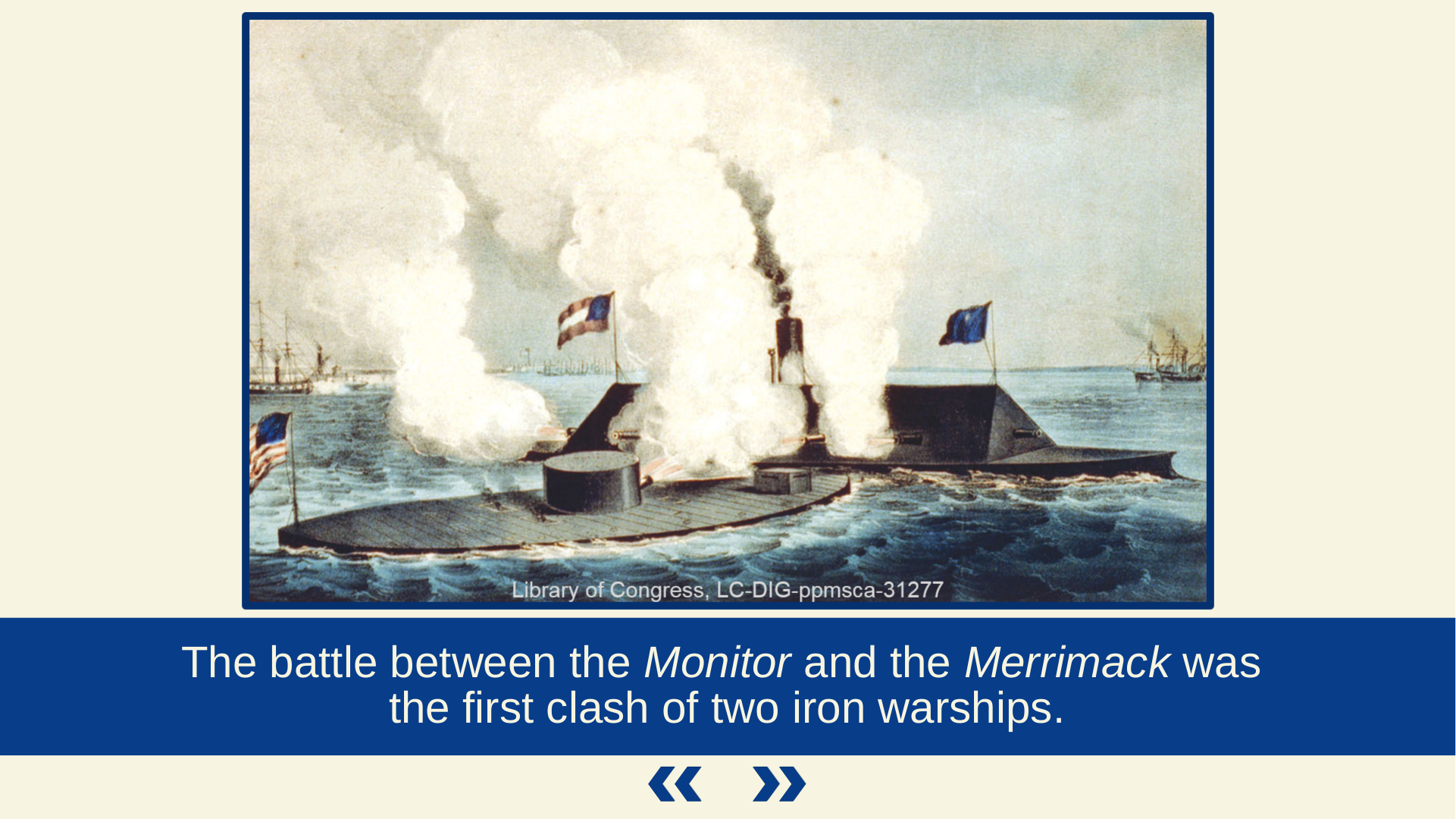

The battle between the Monitor and the Merrimack was
the first clash of two iron warships.